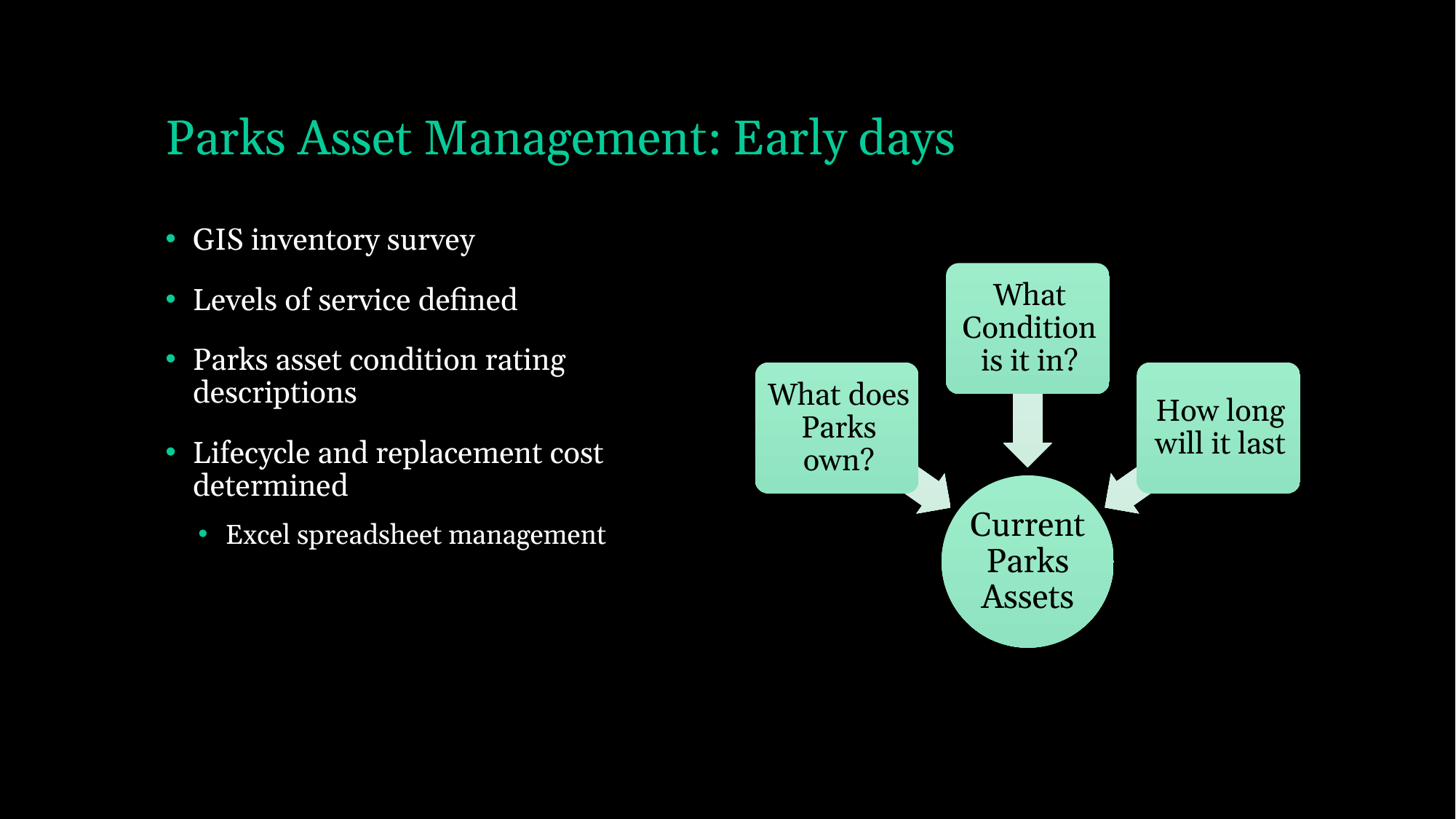

# Parks Asset Management: Early days
Current Parks Assets
What does Parks own?
What Condition is it in?
How long will it last
GIS inventory survey
Levels of service defined
Parks asset condition rating descriptions
Lifecycle and replacement cost determined
Excel spreadsheet management